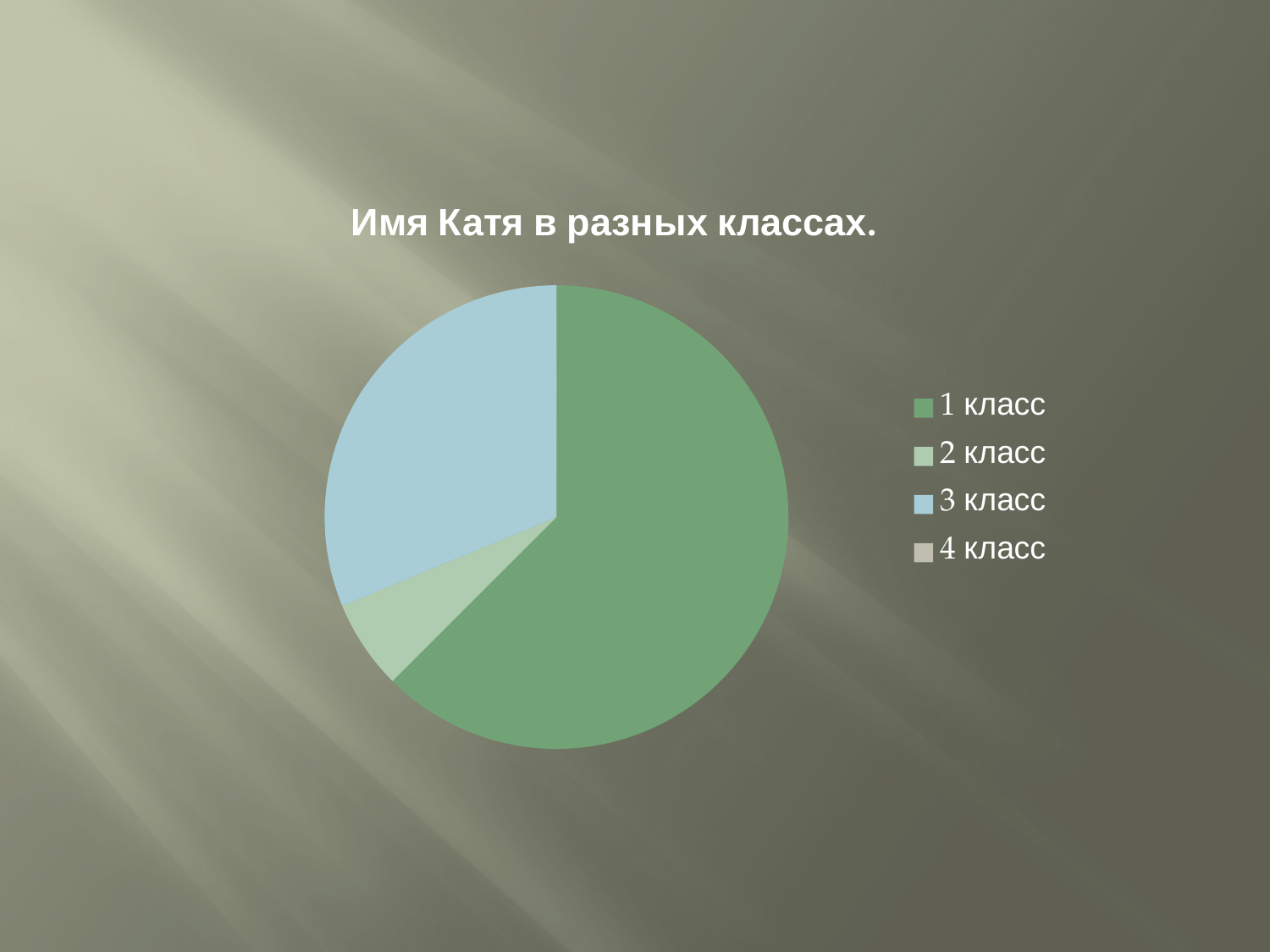

### Chart:  Имя Катя в разных классах.

| Category | Продажи |
|---|---|
| 1 класс | 10.0 |
| 2 класс | 1.0 |
| 3 класс | 5.0 |
| 4 класс | 0.0 |